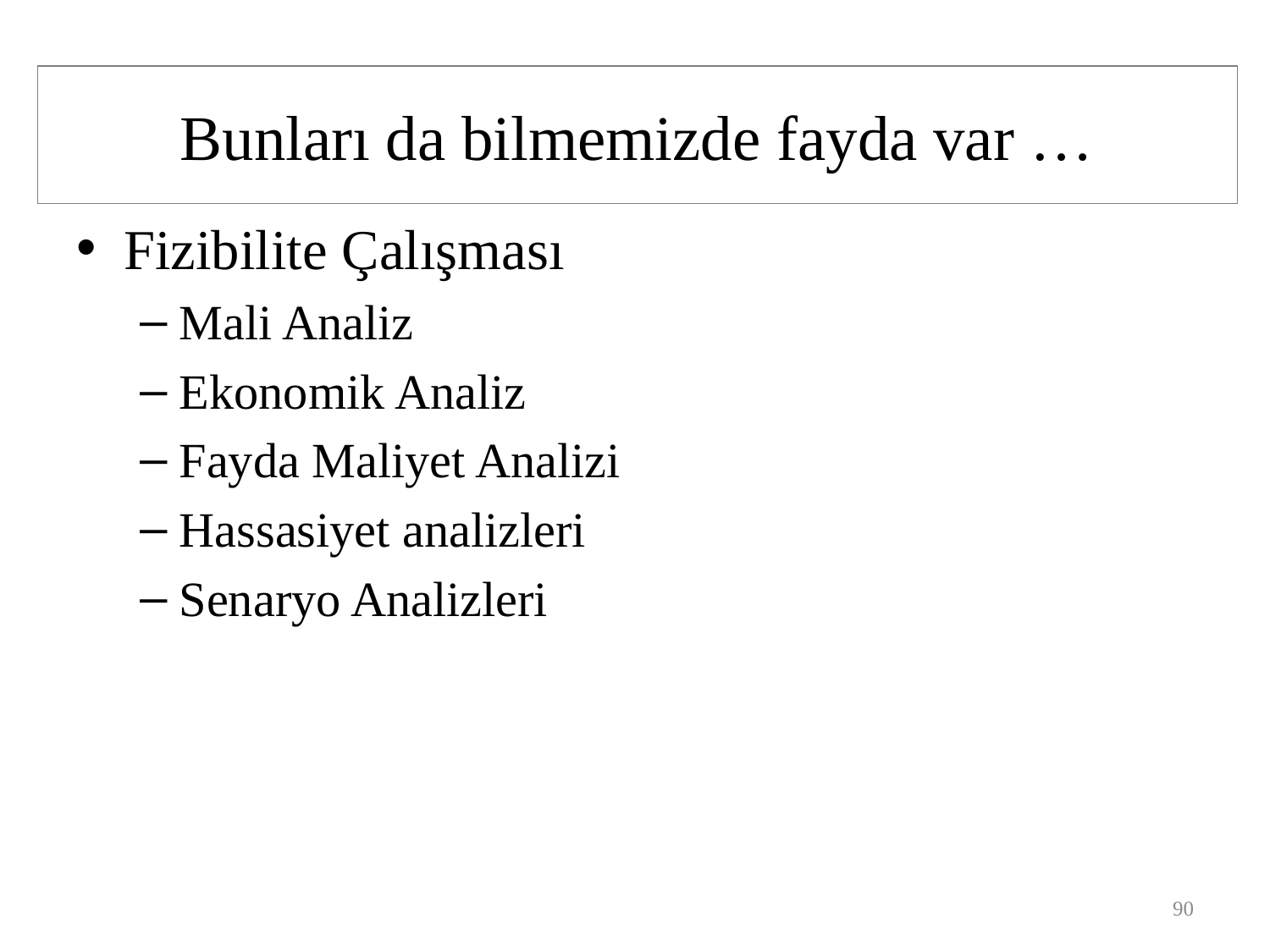

# Bunları da bilmemizde fayda var …
Fizibilite Çalışması
Mali Analiz
Ekonomik Analiz
Fayda Maliyet Analizi
Hassasiyet analizleri
Senaryo Analizleri

90